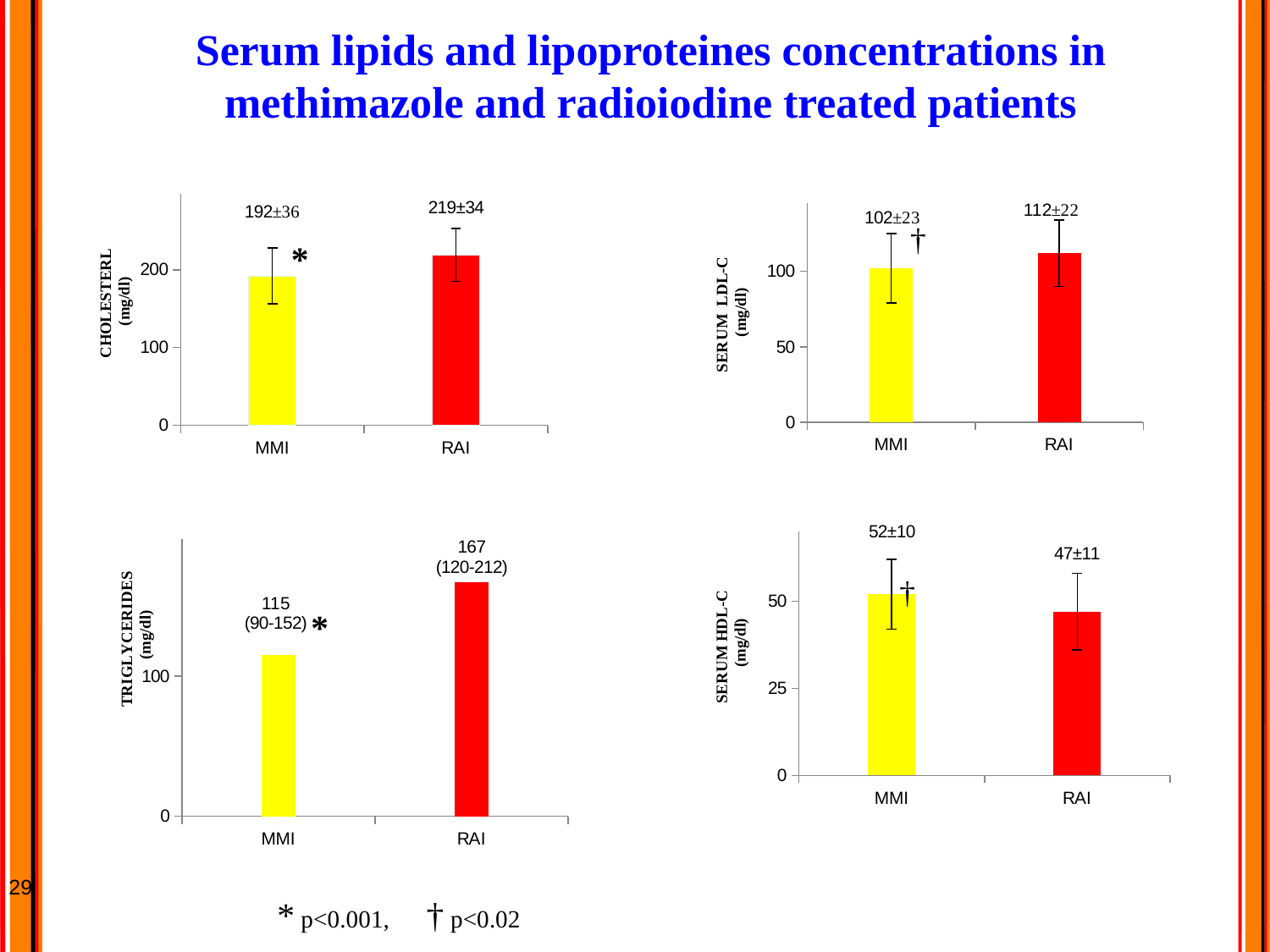

# Serum lipids and lipoproteines concentrations in methimazole and radioiodine treated patients

### Chart: CHOLESTERL
 (mg/dl)

| Category | serum chol |
|---|---|
| MMI | 192.0 |
| RAI | 219.0 |

### Chart: SERUM  LDL-C
 (mg/dl)

| Category | SERUM  LDL_C (MG/DL) |
|---|---|
| MMI | 102.0 |
| RAI | 112.0 |
†
*

### Chart: TRIGLYCERIDES
 (mg/dl)

| Category | SERUM TRIGLYCERIDES |
|---|---|
| MMI | 115.0 |
| RAI | 167.0 |

### Chart: SERUM HDL-C
 (mg/dl)

| Category | SERUM  HDL_C(MG/DL) |
|---|---|
| MMI | 52.0 |
| RAI | 47.0 |
†
*
29
* p<0.001,      † p<0.02